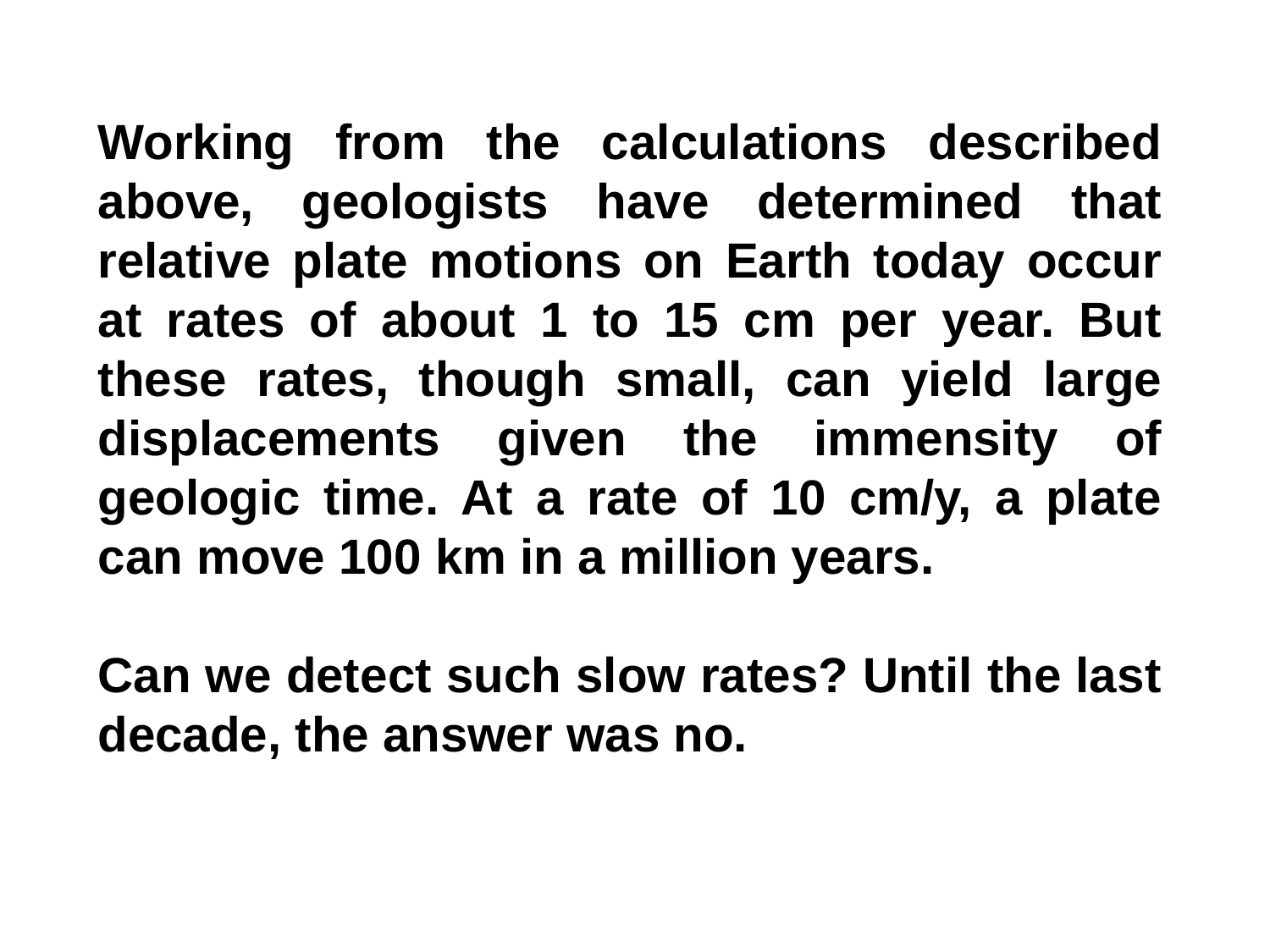

Working from the calculations described above, geologists have determined that relative plate motions on Earth today occur at rates of about 1 to 15 cm per year. But these rates, though small, can yield large displacements given the immensity of geologic time. At a rate of 10 cm/y, a plate can move 100 km in a million years.

Can we detect such slow rates? Until the last decade, the answer was no.